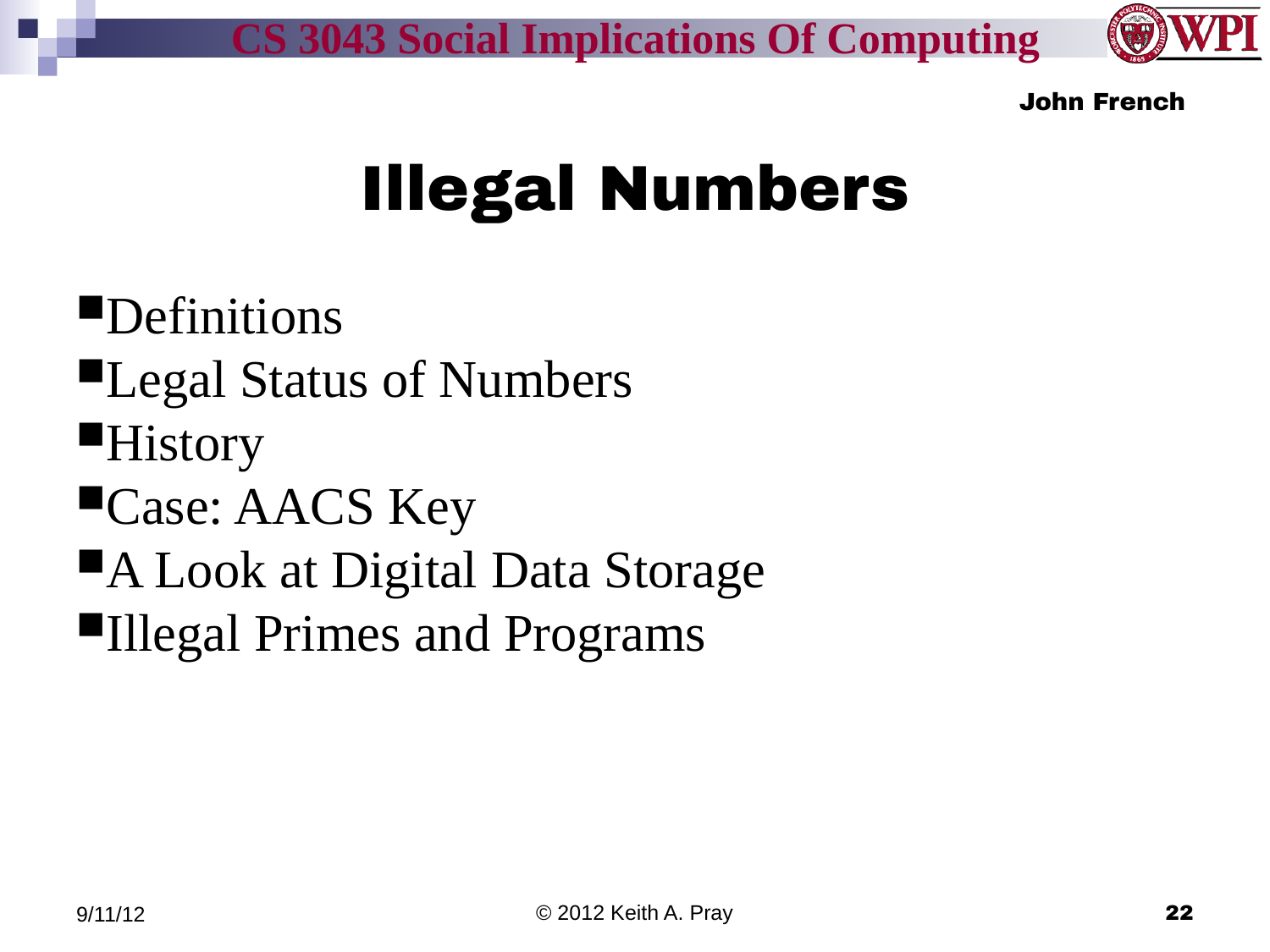

John French
Illegal Numbers
Definitions
Legal Status of Numbers
History
Case: AACS Key
A Look at Digital Data Storage
Illegal Primes and Programs

9/11/12
© 2012 Keith A. Pray
22